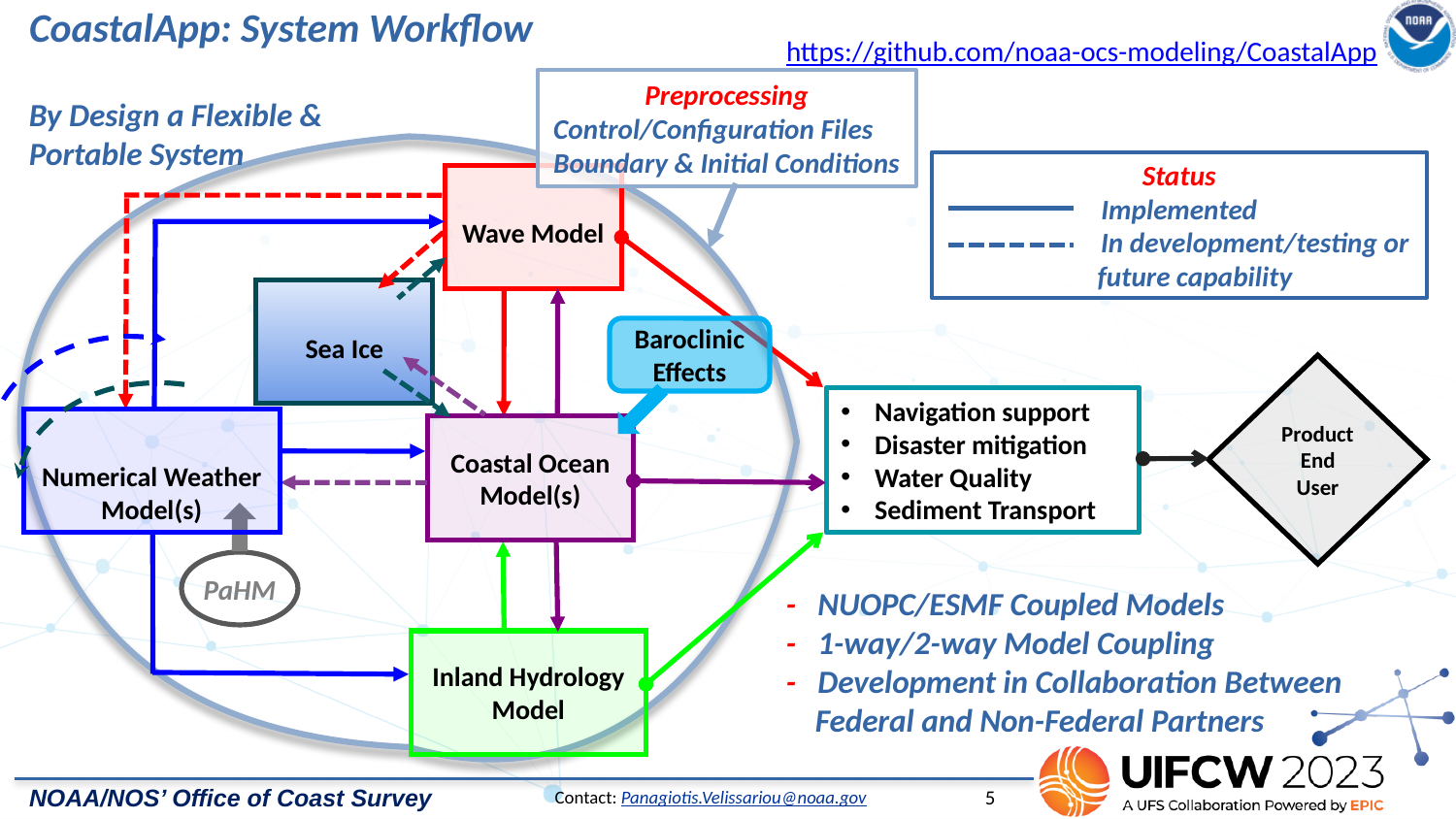

# CoastalApp: System Workflow
https://github.com/noaa-ocs-modeling/CoastalApp
Preprocessing
Control/Configuration Files
Boundary & Initial Conditions
By Design a Flexible & Portable System

Status
Implemented
                        In development/testing or
      future capability

Wave Model

Sea Ice

Baroclinic
Effects

Product
End User

Navigation support
Disaster mitigation
Water Quality
Sediment Transport

Numerical Weather Model(s)
Coastal Ocean Model(s)

PaHM
-   NUOPC/ESMF Coupled Models
-   1-way/2-way Model Coupling
-   Development in Collaboration Between
    Federal and Non-Federal Partners
Inland Hydrology Model